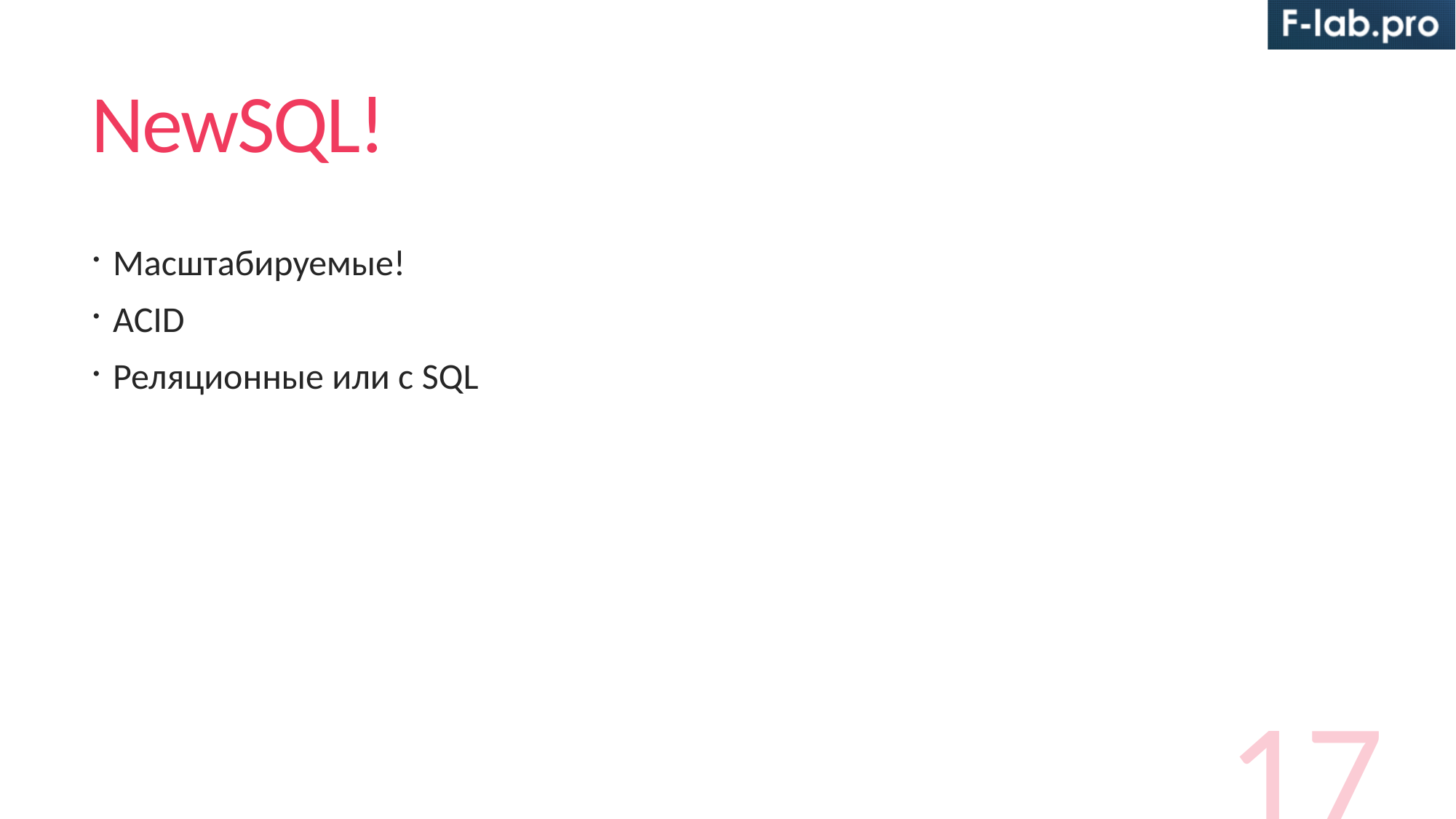

# NewSQL!
Масштабируемые!
ACID
Реляционные или с SQL
17